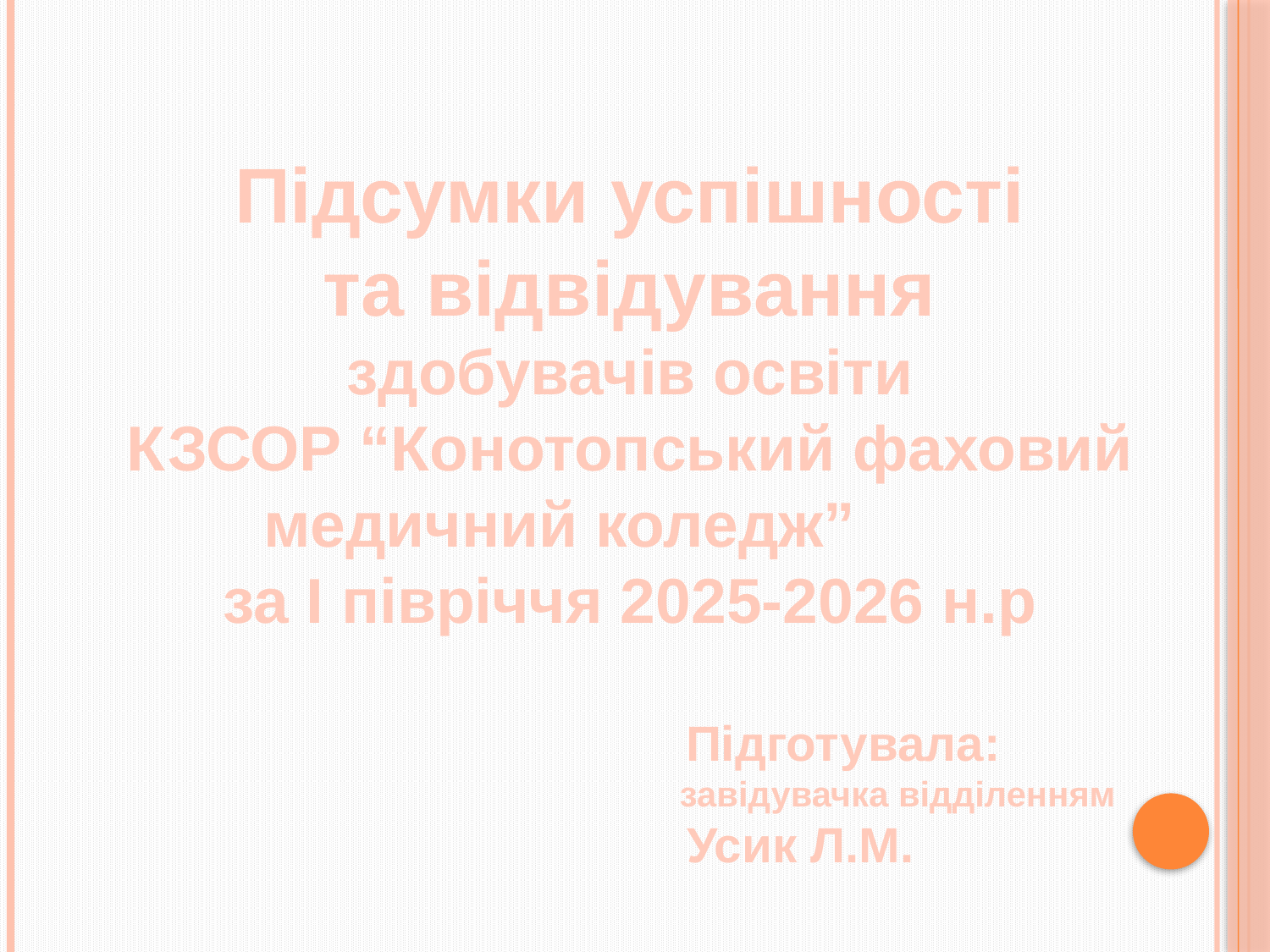

Підсумки успішності
 та відвідування
здобувачів освіти
КЗСОР “Конотопський фаховий медичний коледж”
за І півріччя 2025-2026 н.р

                               Підготувала:
                                                       завідувачка відділенням
                                   Усик Л.М.